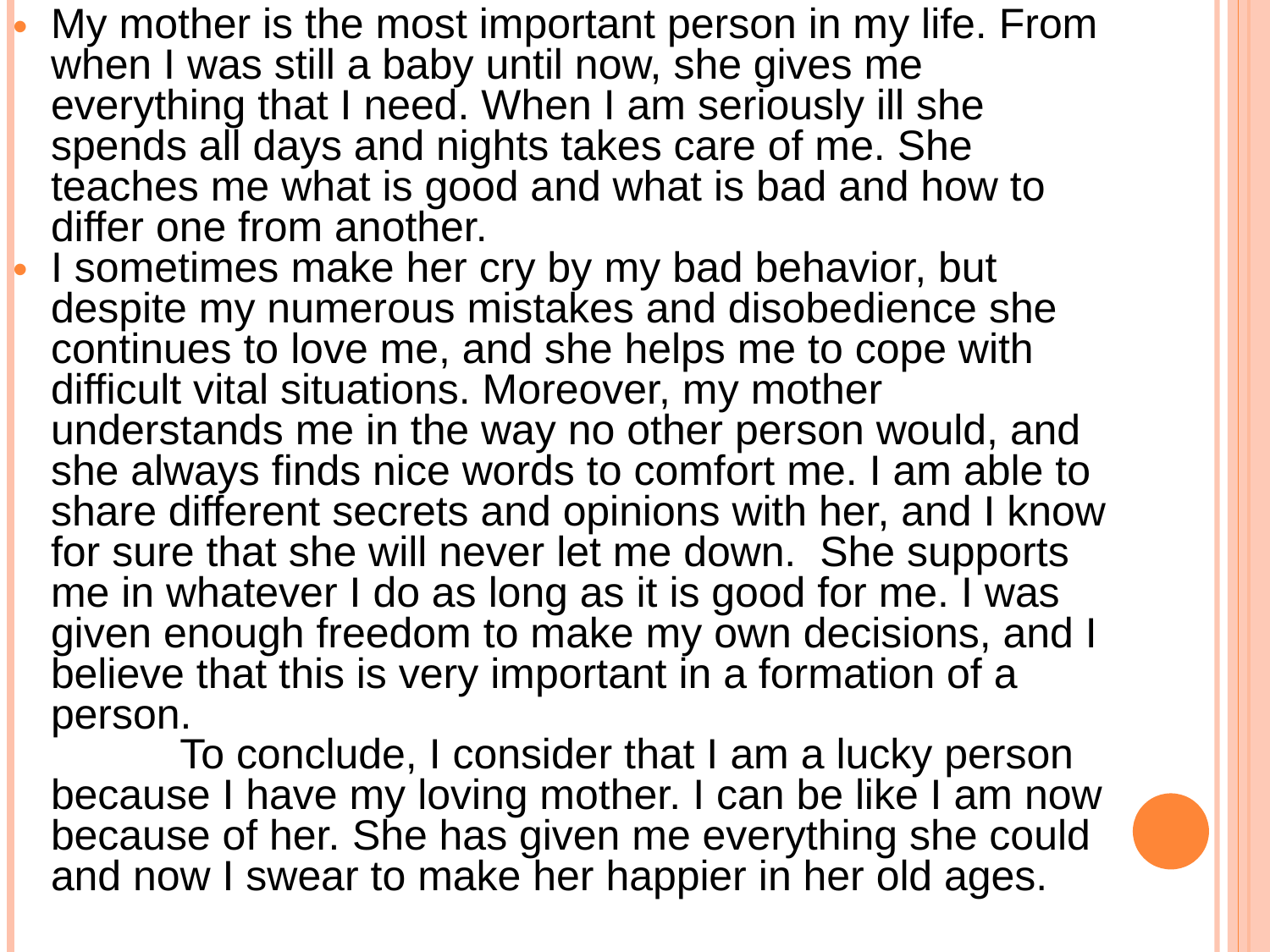

My mother is the most important person in my life. From when I was still a baby until now, she gives me everything that I need. When I am seriously ill she spends all days and nights takes care of me. She teaches me what is good and what is bad and how to differ one from another.
I sometimes make her cry by my bad behavior, but despite my numerous mistakes and disobedience she continues to love me, and she helps me to cope with difficult vital situations. Moreover, my mother understands me in the way no other person would, and she always finds nice words to comfort me. I am able to share different secrets and opinions with her, and I know for sure that she will never let me down.  She supports me in whatever I do as long as it is good for me. I was given enough freedom to make my own decisions, and I believe that this is very important in a formation of a person.
           To conclude, I consider that I am a lucky person because I have my loving mother. I can be like I am now because of her. She has given me everything she could and now I swear to make her happier in her old ages.